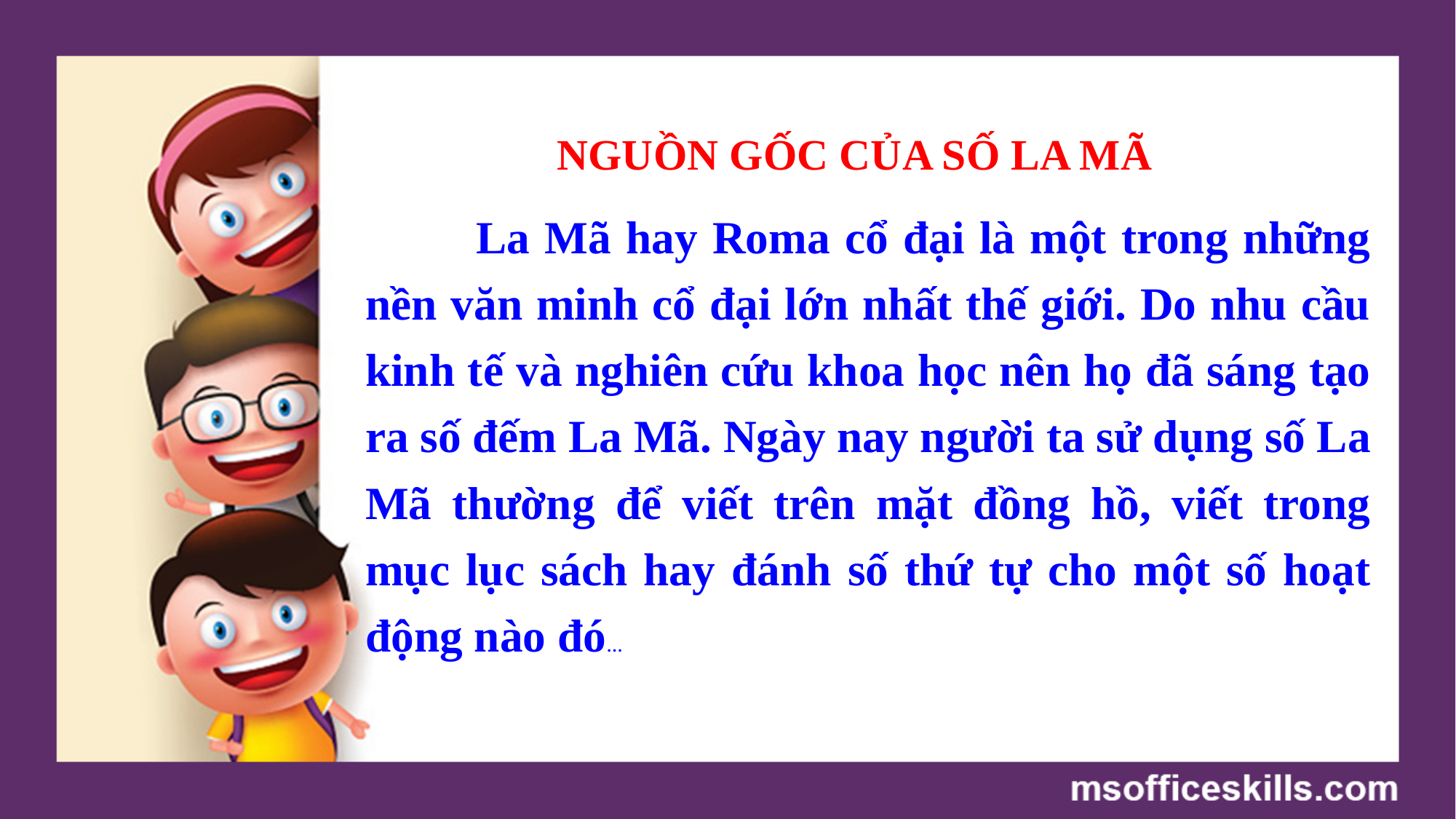

NGUỒN GỐC CỦA SỐ LA MÃ
        La Mã hay Roma cổ đại là một trong những nền văn minh cổ đại lớn nhất thế giới. Do nhu cầu kinh tế và nghiên cứu khoa học nên họ đã sáng tạo ra số đếm La Mã. Ngày nay người ta sử dụng số La Mã thường để viết trên mặt đồng hồ, viết trong mục lục sách hay đánh số thứ tự cho một số hoạt động nào đó…